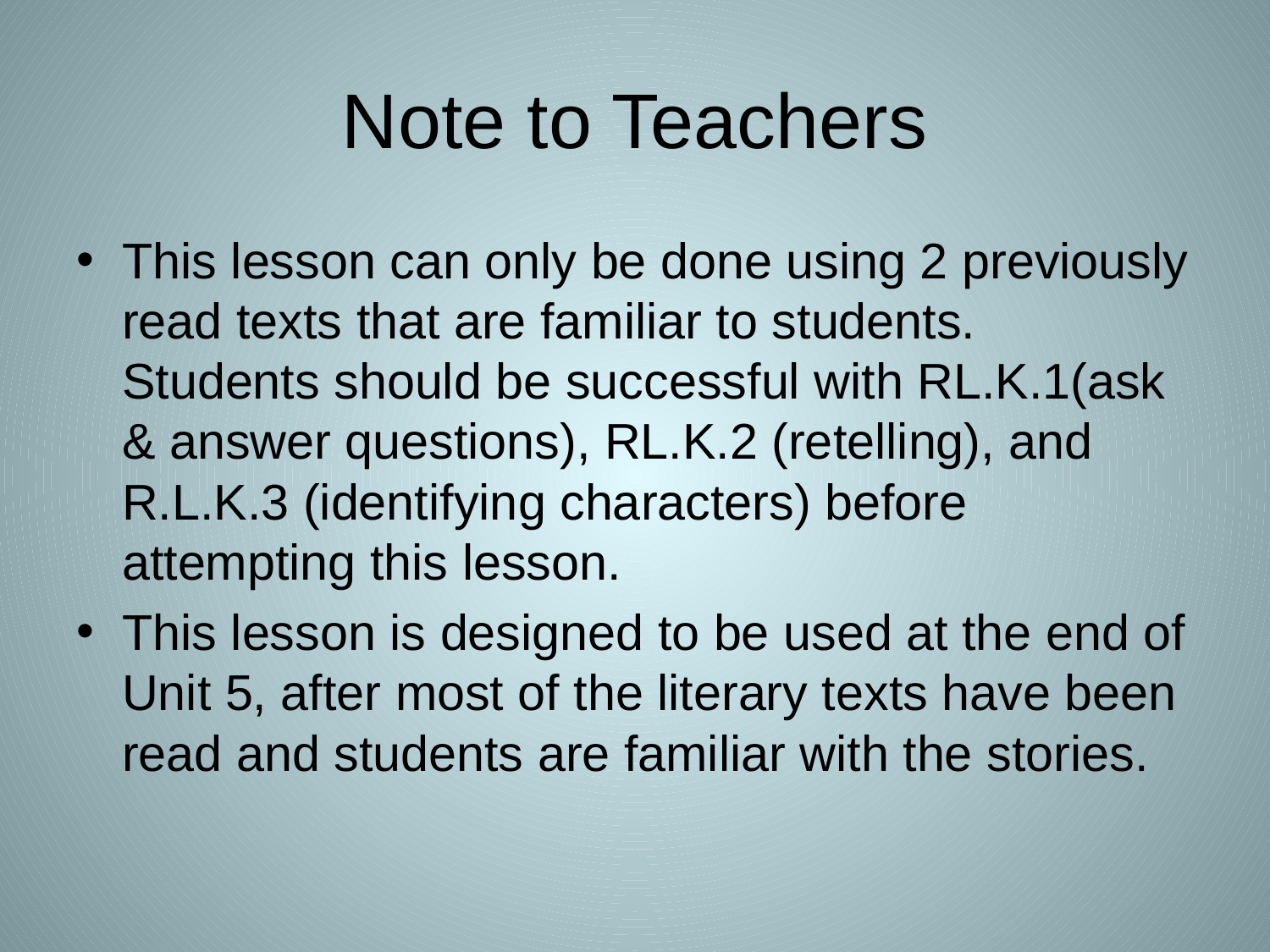

# Note to Teachers
This lesson can only be done using 2 previously read texts that are familiar to students.  Students should be successful with RL.K.1(ask & answer questions), RL.K.2 (retelling), and R.L.K.3 (identifying characters) before attempting this lesson.
This lesson is designed to be used at the end of Unit 5, after most of the literary texts have been read and students are familiar with the stories.